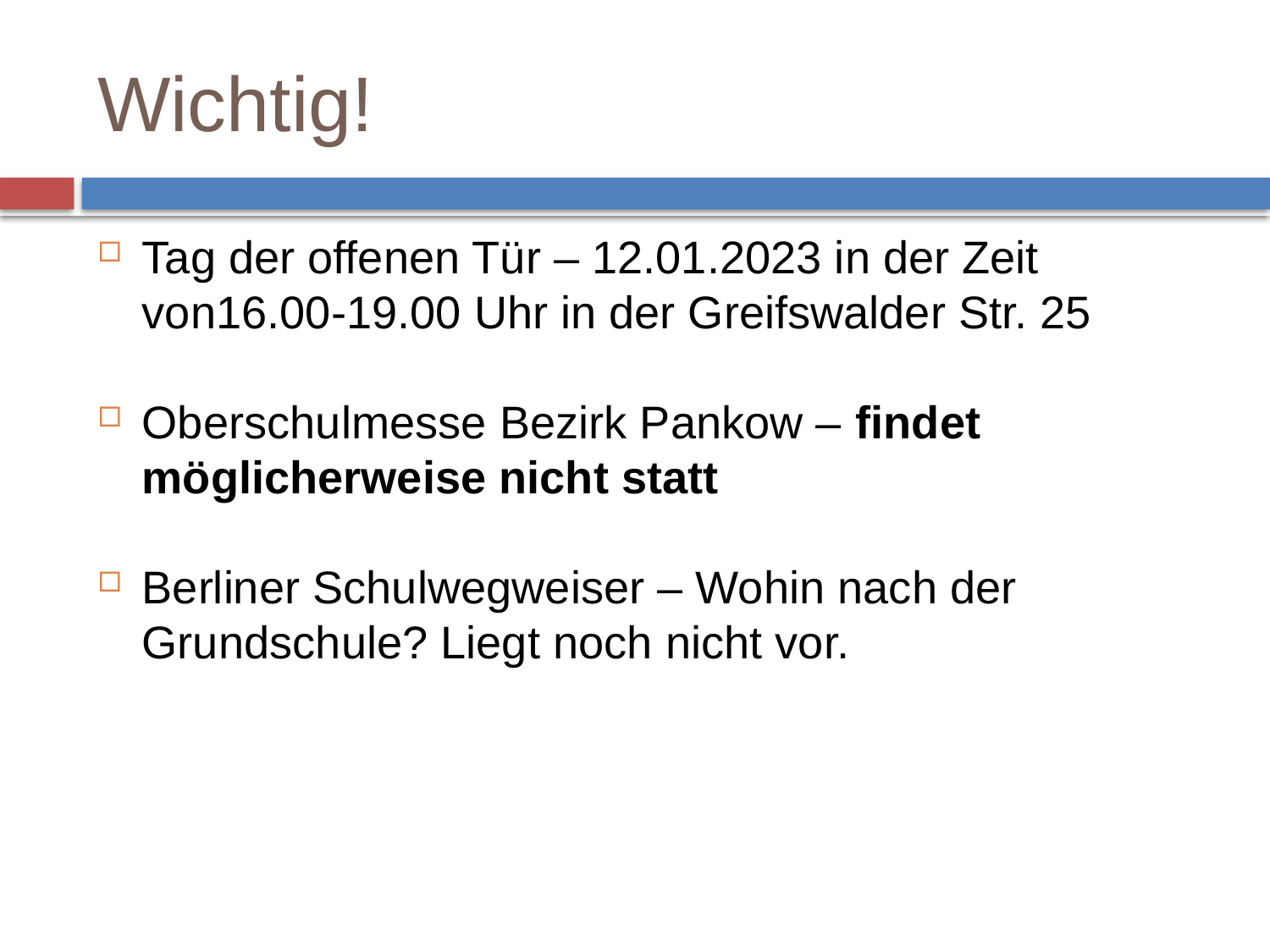

Wichtig!
Tag der offenen Tür – 12.01.2023 in der Zeit von16.00-19.00 Uhr in der Greifswalder Str. 25

Oberschulmesse Bezirk Pankow – findet möglicherweise nicht statt

Berliner Schulwegweiser – Wohin nach der Grundschule? Liegt noch nicht vor.